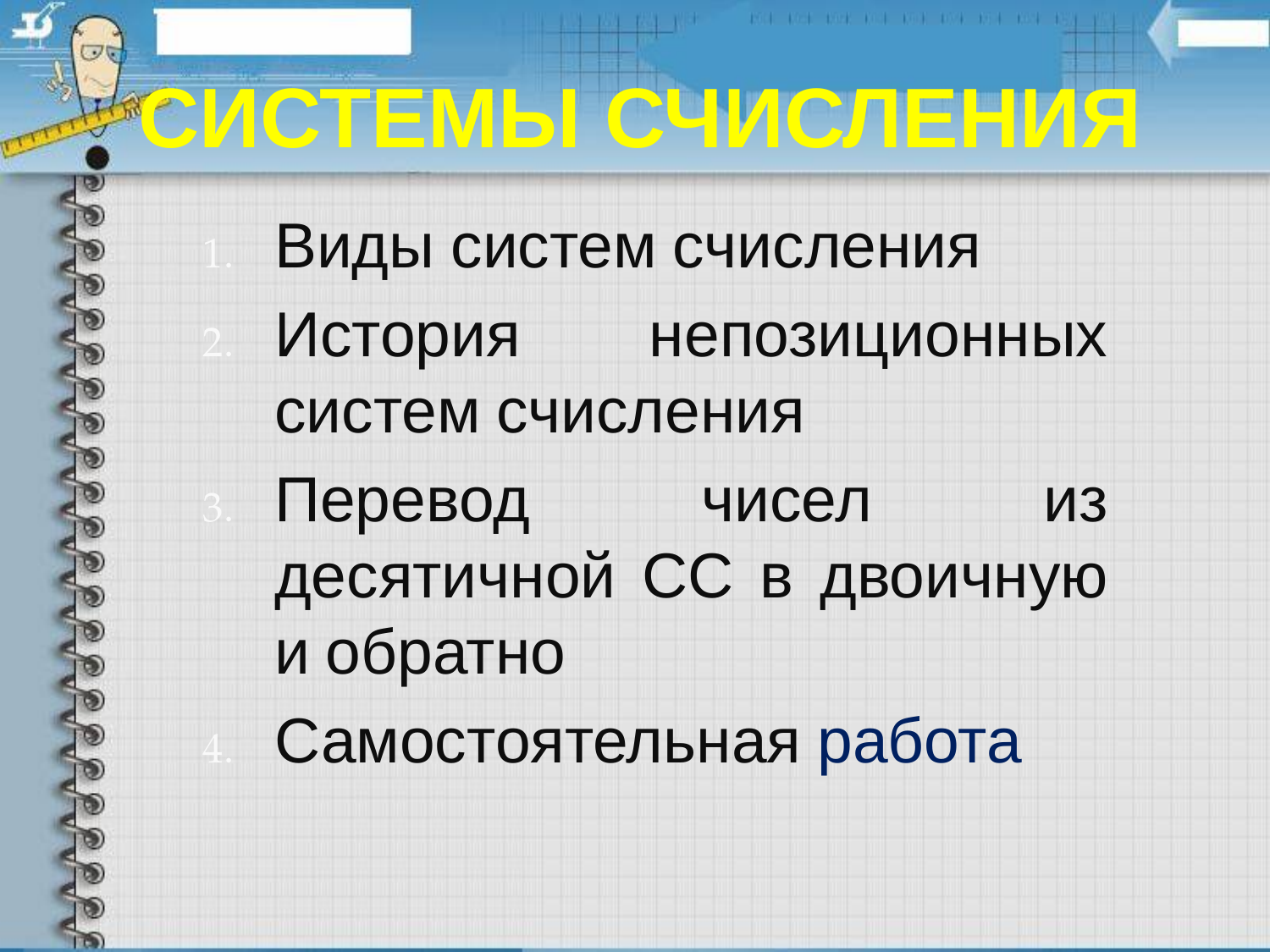

# Системы счисления
Виды систем счисления
История непозиционных систем счисления
Перевод чисел из десятичной СС в двоичную и обратно
Самостоятельная работа